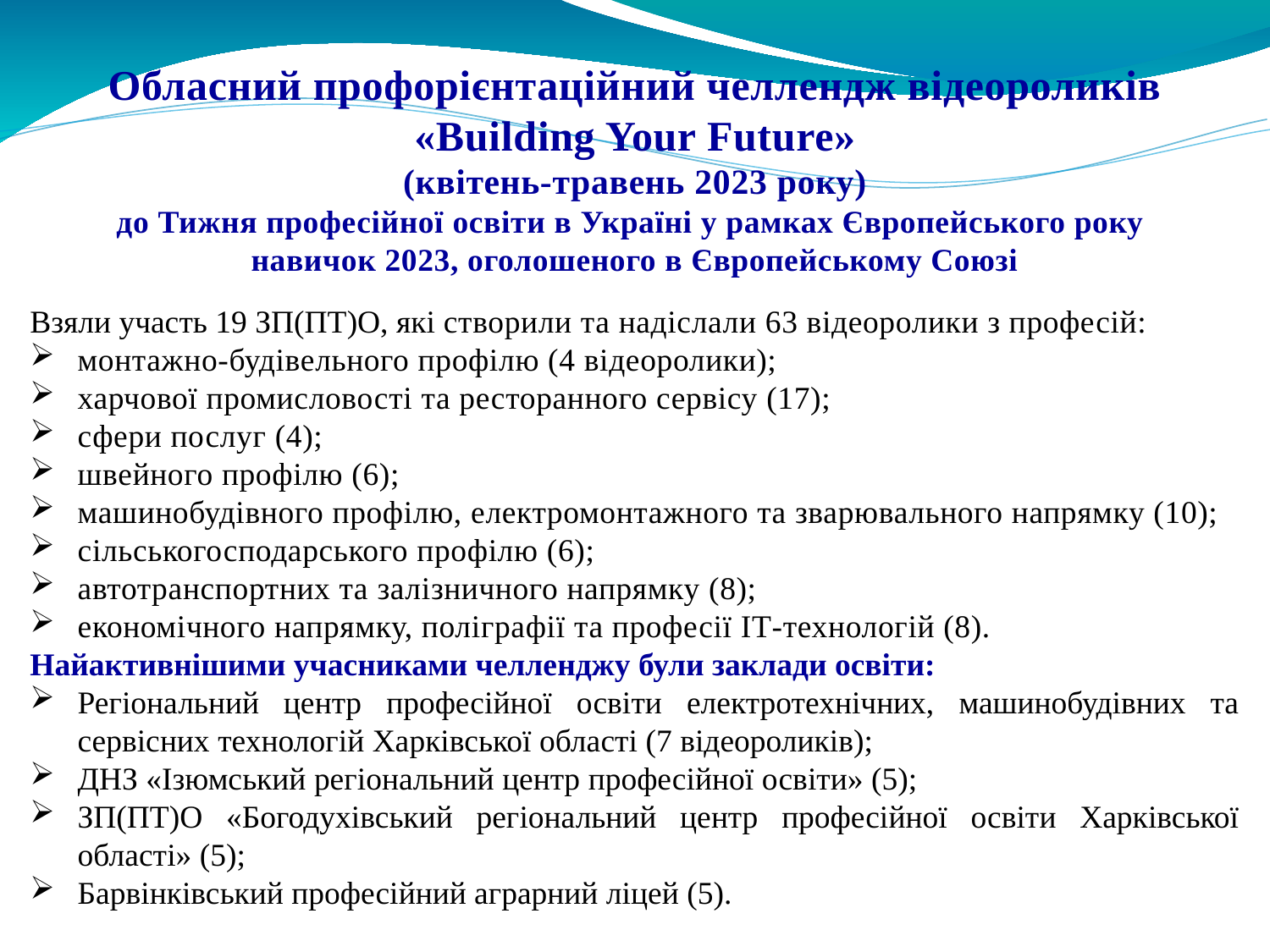

Обласний профорієнтаційний челлендж відеороликів «Building Your Future»
(квітень-травень 2023 року)
до Тижня професійної освіти в Україні у рамках Європейського року
навичок 2023, оголошеного в Європейському Союзі

Взяли участь 19 ЗП(ПТ)О, які створили та надіслали 63 відеоролики з професій:
монтажно-будівельного профілю (4 відеоролики);
харчової промисловості та ресторанного сервісу (17);
сфери послуг (4);
швейного профілю (6);
машинобудівного профілю, електромонтажного та зварювального напрямку (10);
сільськогосподарського профілю (6);
автотранспортних та залізничного напрямку (8);
економічного напрямку, поліграфії та професії ІТ-технологій (8).
Найактивнішими учасниками челленджу були заклади освіти:
Регіональний центр професійної освіти електротехнічних, машинобудівних та сервісних технологій Харківської області (7 відеороликів);
ДНЗ «Ізюмський регіональний центр професійної освіти» (5);
ЗП(ПТ)О «Богодухівський регіональний центр професійної освіти Харківської області» (5);
Барвінківський професійний аграрний ліцей (5).